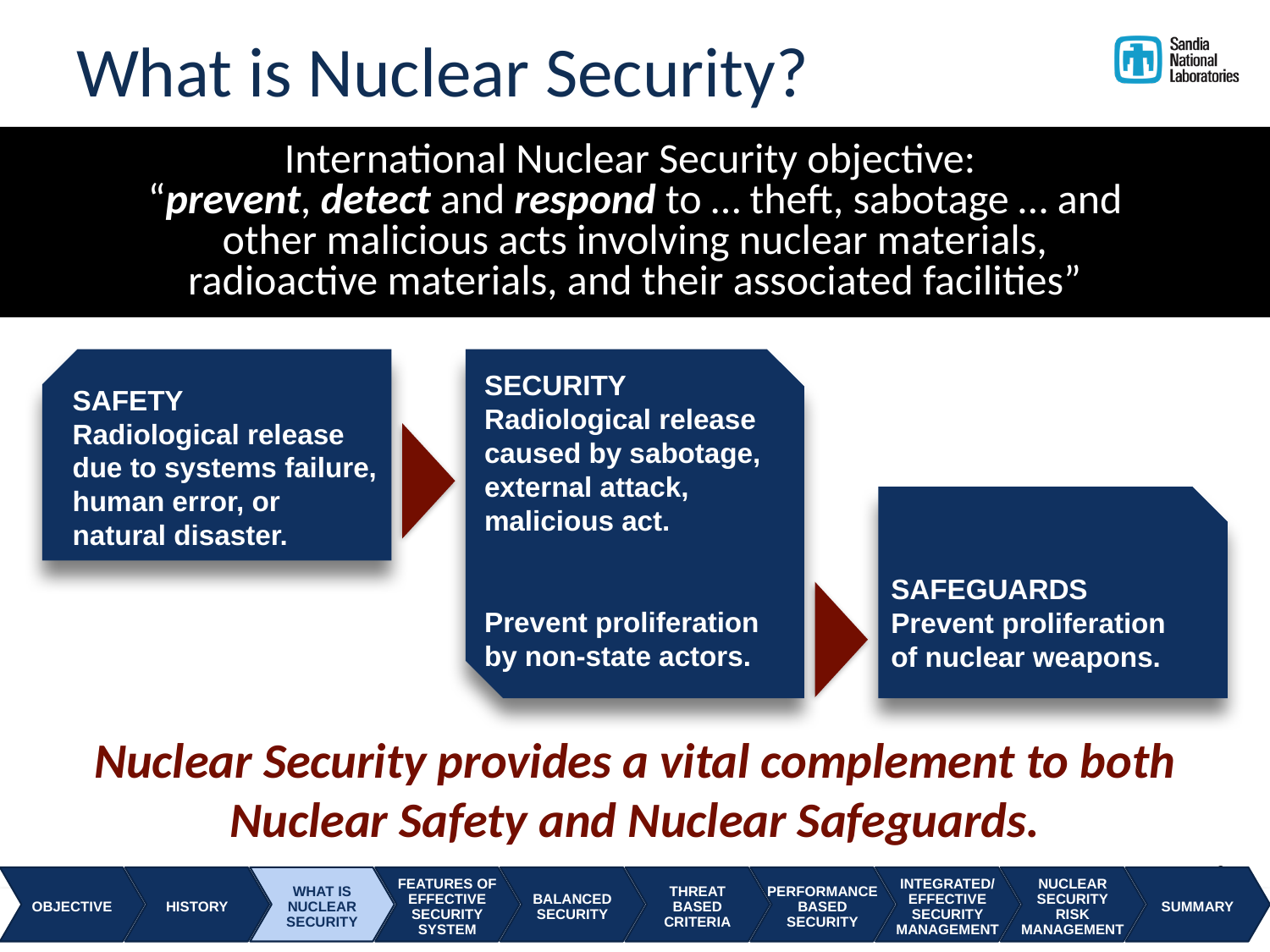

# What is Nuclear Security?

International Nuclear Security objective:
“prevent, detect and respond to … theft, sabotage … and
other malicious acts involving nuclear materials,
radioactive materials, and their associated facilities”
SAFETY
Radiological release
due to systems failure,
human error, or
natural disaster.
SECURITY
Radiological release
caused by sabotage,
external attack,
malicious act.

Prevent proliferation
by non-state actors.

SAFEGUARDS
Prevent proliferation
of nuclear weapons.

Nuclear Security provides a vital complement to both Nuclear Safety and Nuclear Safeguards.
8
OBJECTIVE
HISTORY
WHAT IS
NUCLEAR
SECURITY
FEATURES OF
EFFECTIVE
SECURITY
SYSTEM
BALANCED
SECURITY
THREAT
BASED
CRITERIA
PERFORMANCE
BASED
SECURITY
INTEGRATED/
EFFECTIVE
SECURITY
MANAGEMENT
NUCLEAR
SECURITY
RISK
MANAGEMENT
SUMMARY